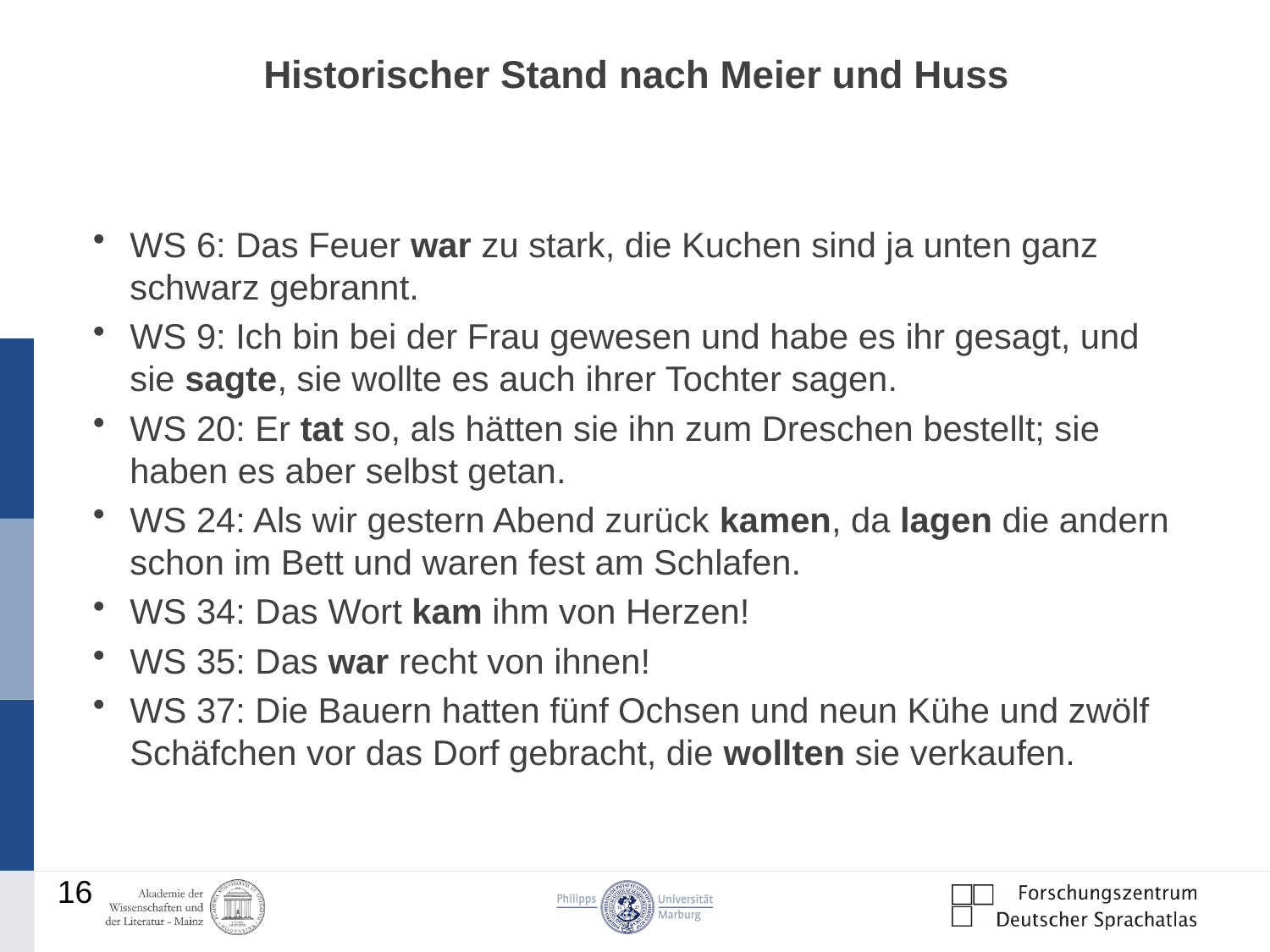

# Historischer Stand nach Meier und Huss
WS 6: Das Feuer war zu stark, die Kuchen sind ja unten ganz schwarz gebrannt.
WS 9: Ich bin bei der Frau gewesen und habe es ihr gesagt, und sie sagte, sie wollte es auch ihrer Tochter sagen.
WS 20: Er tat so, als hätten sie ihn zum Dreschen bestellt; sie haben es aber selbst getan.
WS 24: Als wir gestern Abend zurück kamen, da lagen die andern schon im Bett und waren fest am Schlafen.
WS 34: Das Wort kam ihm von Herzen!
WS 35: Das war recht von ihnen!
WS 37: Die Bauern hatten fünf Ochsen und neun Kühe und zwölf Schäfchen vor das Dorf gebracht, die wollten sie verkaufen.

16